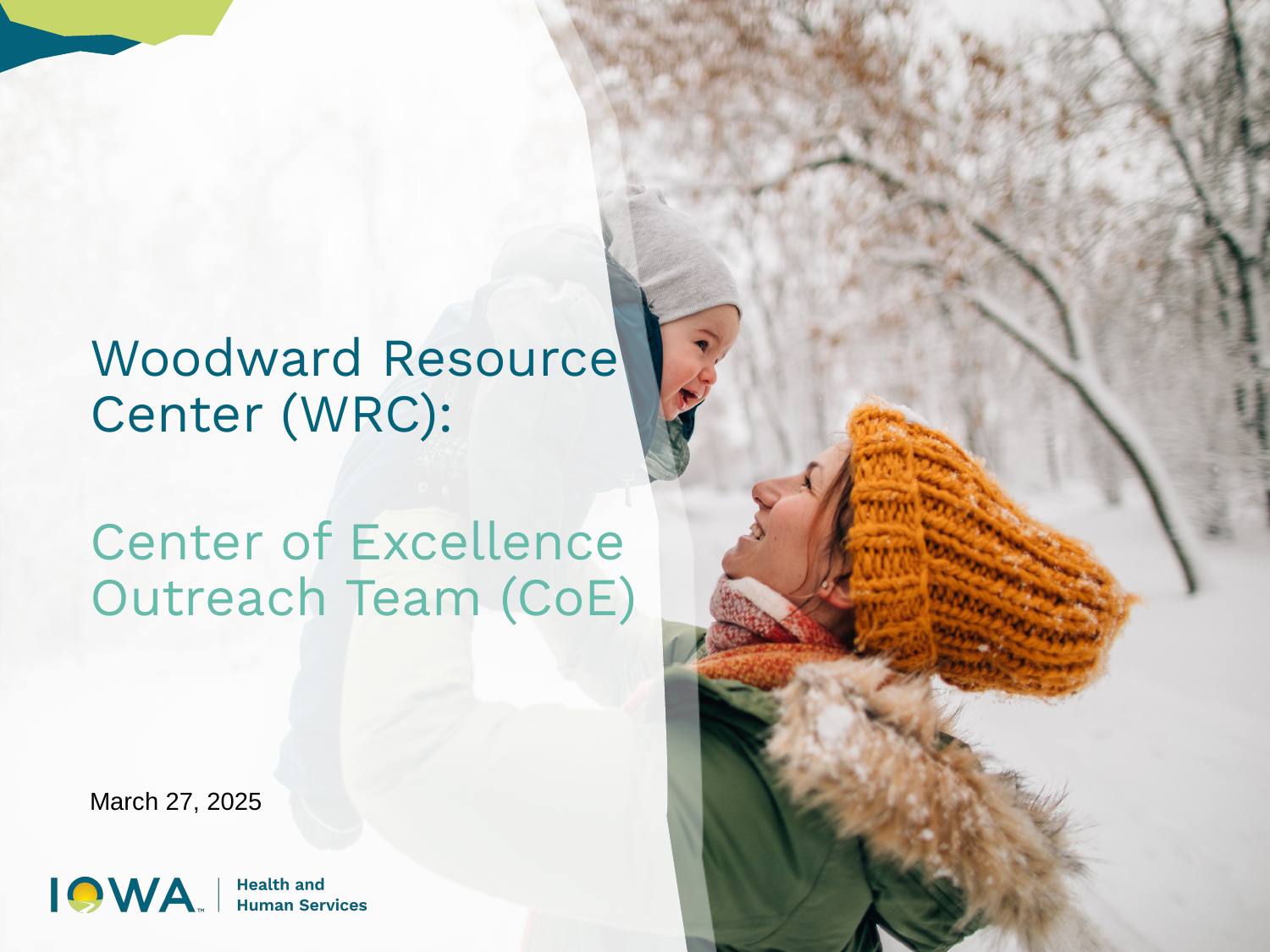

# Woodward Resource Center (WRC): Center of Excellence Outreach Team (CoE)
March 27, 2025